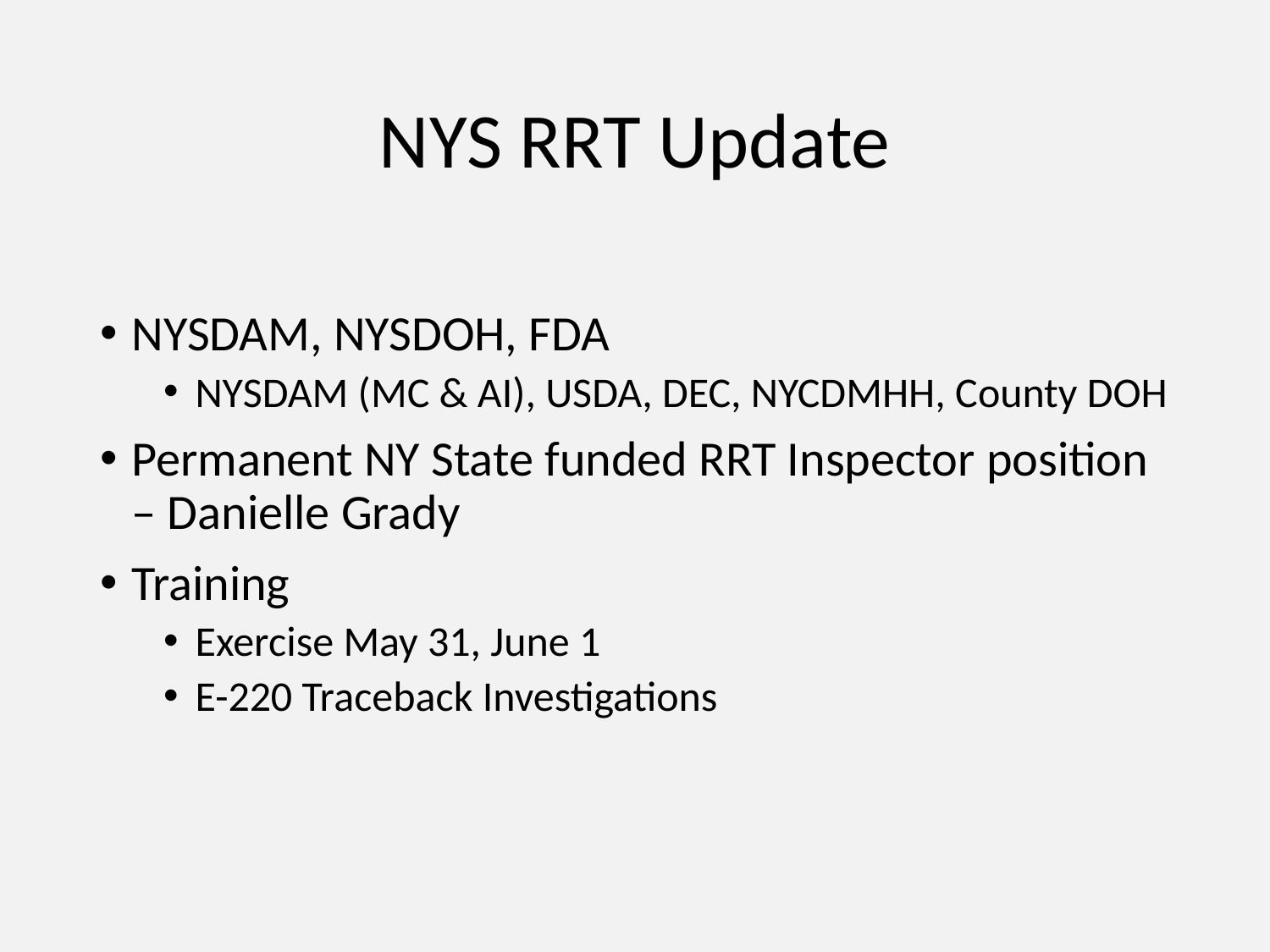

# NYS RRT Update
NYSDAM, NYSDOH, FDA
NYSDAM (MC & AI), USDA, DEC, NYCDMHH, County DOH
Permanent NY State funded RRT Inspector position – Danielle Grady
Training
Exercise May 31, June 1
E-220 Traceback Investigations